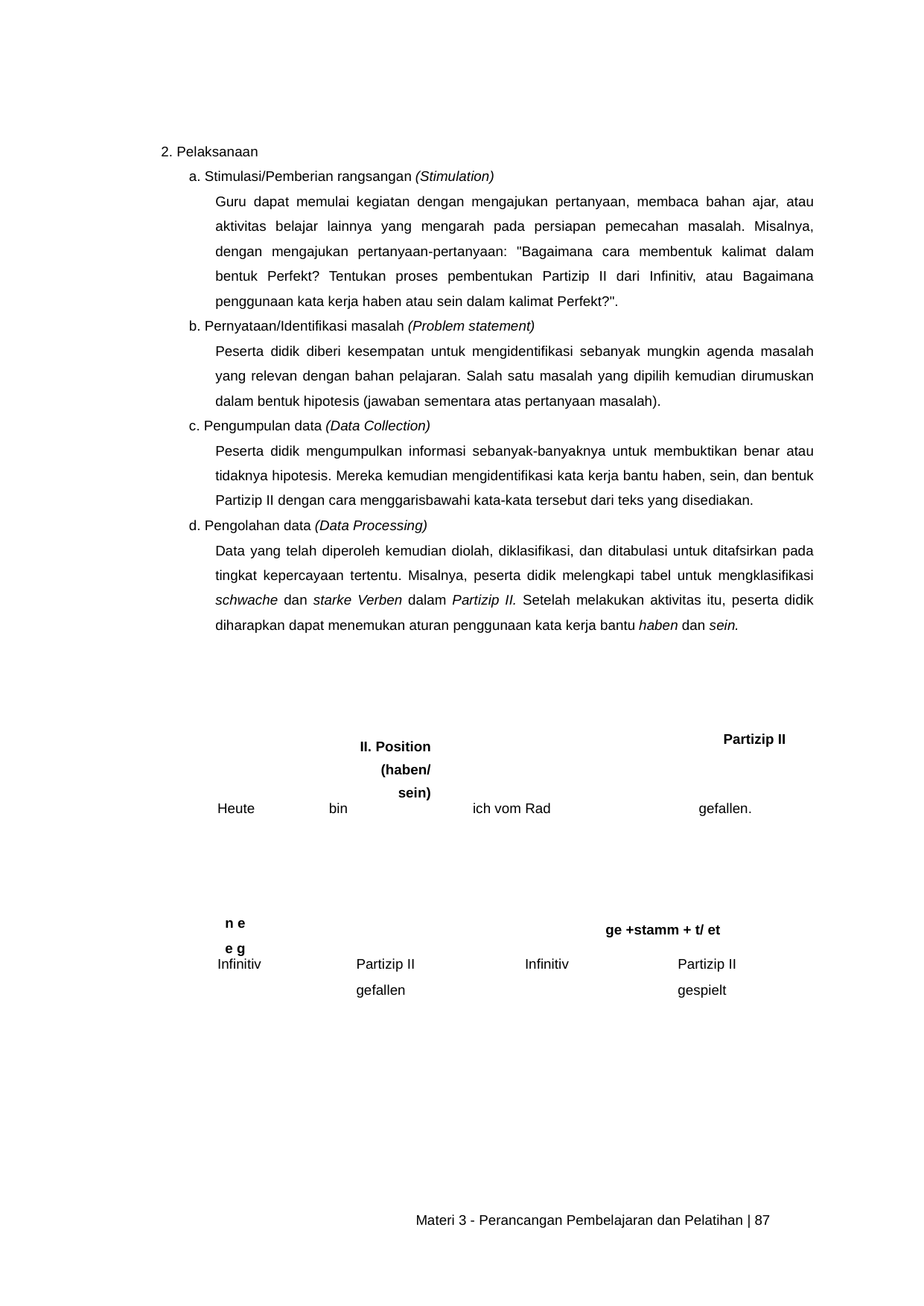

2. Pelaksanaan
a. Stimulasi/Pemberian rangsangan (Stimulation)
Guru dapat memulai kegiatan dengan mengajukan pertanyaan, membaca bahan ajar, atau aktivitas belajar lainnya yang mengarah pada persiapan pemecahan masalah. Misalnya, dengan mengajukan pertanyaan-pertanyaan: "Bagaimana cara membentuk kalimat dalam bentuk Perfekt? Tentukan proses pembentukan Partizip II dari Infinitiv, atau Bagaimana penggunaan kata kerja haben atau sein dalam kalimat Perfekt?".
b. Pernyataan/Identifikasi masalah (Problem statement)
Peserta didik diberi kesempatan untuk mengidentifikasi sebanyak mungkin agenda masalah yang relevan dengan bahan pelajaran. Salah satu masalah yang dipilih kemudian dirumuskan dalam bentuk hipotesis (jawaban sementara atas pertanyaan masalah).
c. Pengumpulan data (Data Collection)
Peserta didik mengumpulkan informasi sebanyak-banyaknya untuk membuktikan benar atau tidaknya hipotesis. Mereka kemudian mengidentifikasi kata kerja bantu haben, sein, dan bentuk Partizip II dengan cara menggarisbawahi kata-kata tersebut dari teks yang disediakan.
d. Pengolahan data (Data Processing)
Data yang telah diperoleh kemudian diolah, diklasifikasi, dan ditabulasi untuk ditafsirkan pada tingkat kepercayaan tertentu. Misalnya, peserta didik melengkapi tabel untuk mengklasifikasi schwache dan starke Verben dalam Partizip II. Setelah melakukan aktivitas itu, peserta didik diharapkan dapat menemukan aturan penggunaan kata kerja bantu haben dan sein.
|  | II. Position (haben/ sein) |  | Partizip II |
| --- | --- | --- | --- |
| Heute | bin | ich vom Rad | gefallen. |
|  |  |  |  |
|  |  |  |  |
|  |  |  |  |
|  |  |  |  |
| n e e g |  | ge +stamm + t/ et |  |
| --- | --- | --- | --- |
| Infinitiv | Partizip II | Infinitiv | Partizip II |
|  | gefallen |  | gespielt |
|  |  |  |  |
|  |  |  |  |
|  |  |  |  |
|  |  |  |  |
Materi 3 - Perancangan Pembelajaran dan Pelatihan | 87